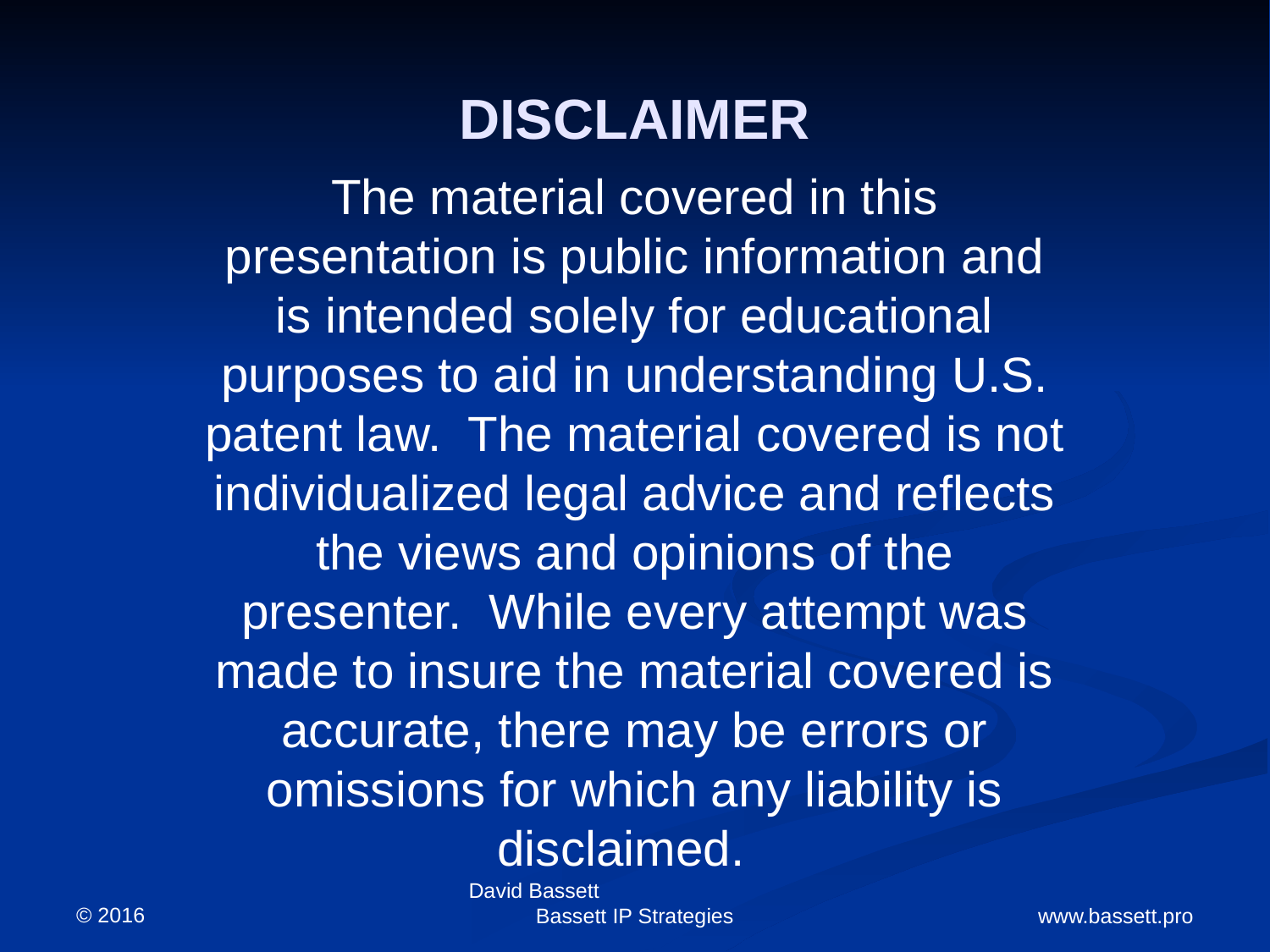

# DISCLAIMER
The material covered in this presentation is public information and is intended solely for educational purposes to aid in understanding U.S. patent law.  The material covered is not individualized legal advice and reflects the views and opinions of the presenter.  While every attempt was made to insure the material covered is accurate, there may be errors or omissions for which any liability is disclaimed.
© 2016
David Bassett                                   Bassett IP Strategies
www.bassett.pro